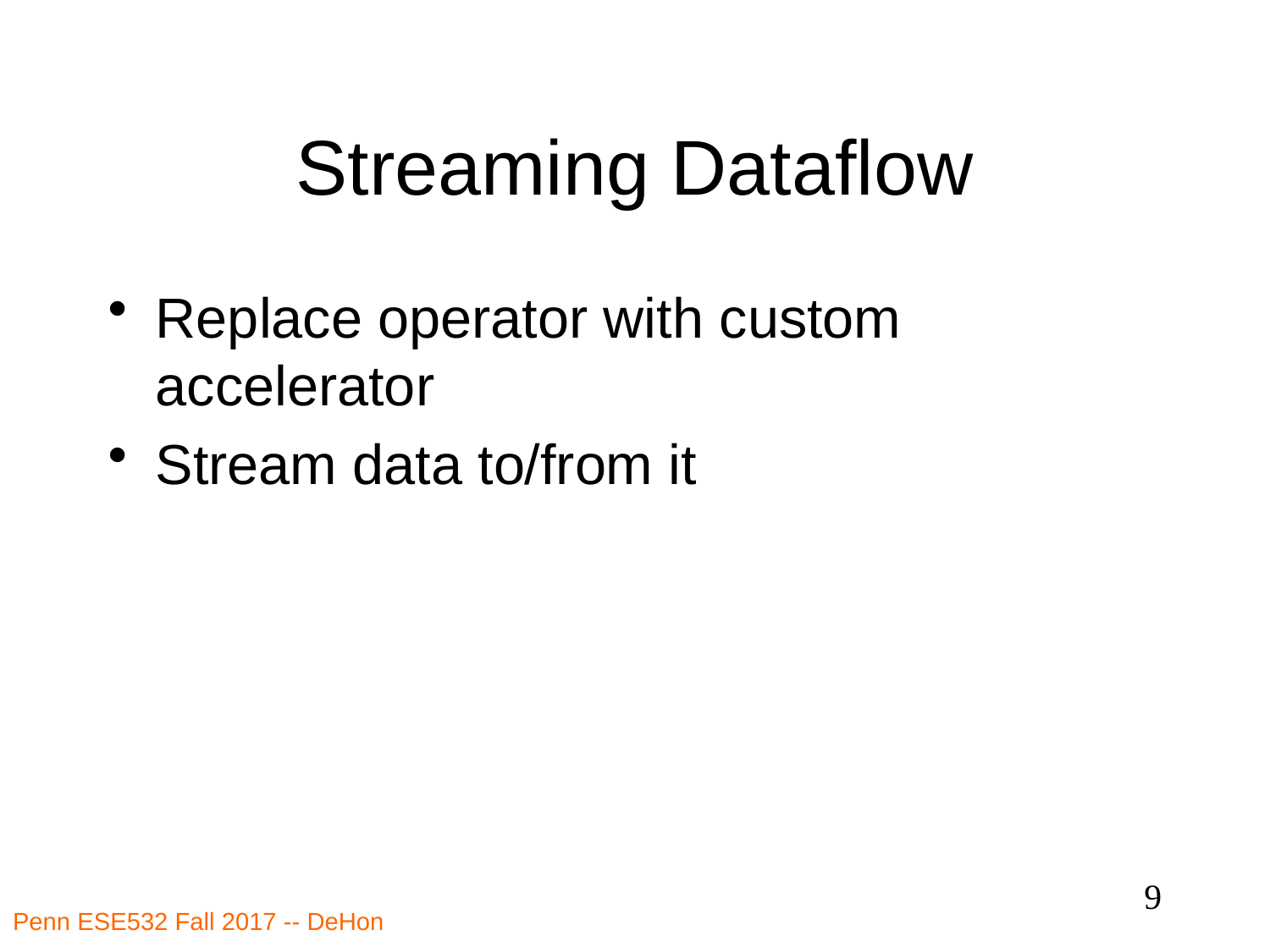

# Streaming Dataflow
Replace operator with custom accelerator
Stream data to/from it
9
Penn ESE532 Fall 2017 -- DeHon